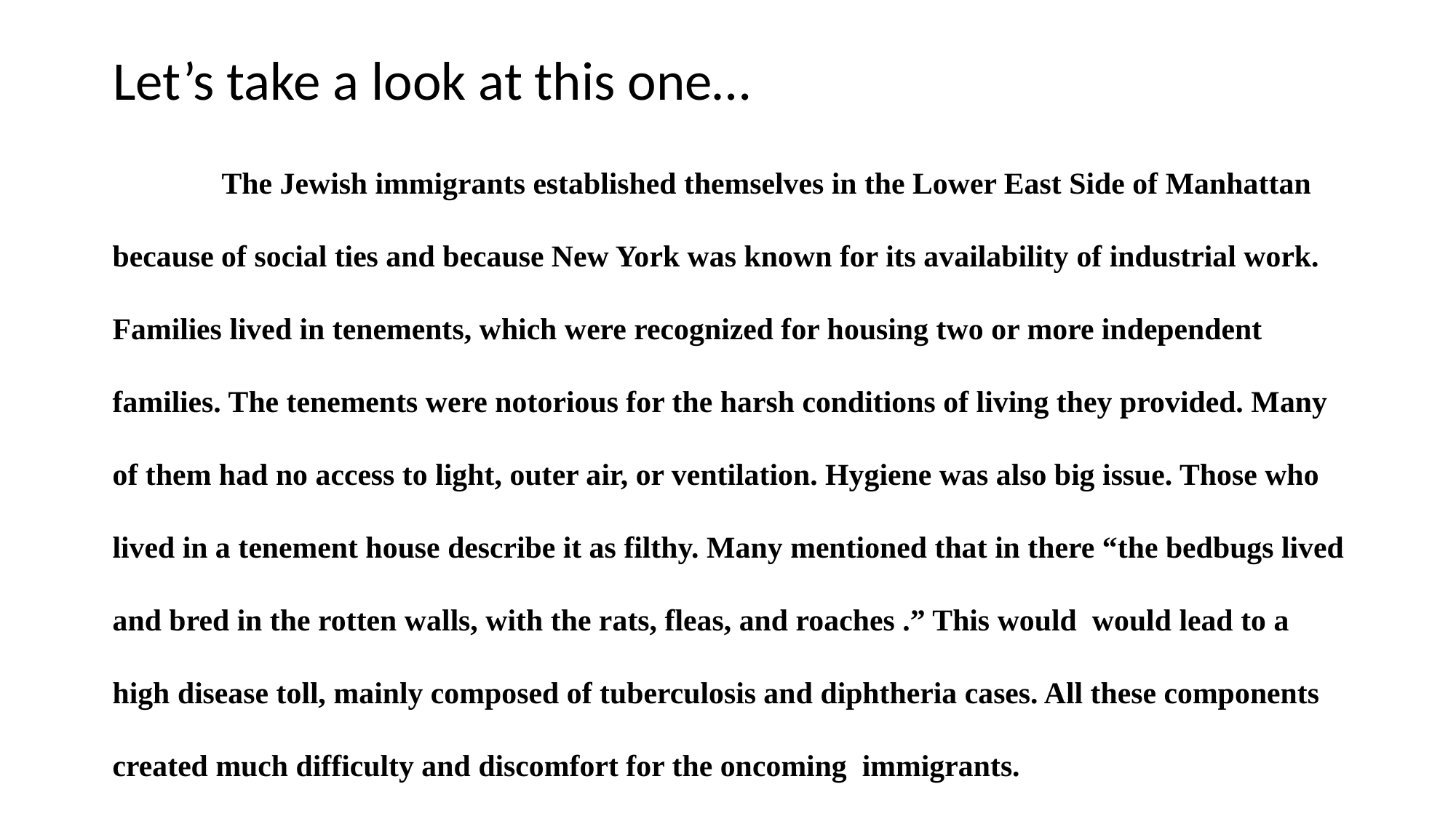

# Let’s take a look at this one…
	The Jewish immigrants established themselves in the Lower East Side of Manhattan because of social ties and because New York was known for its availability of industrial work. Families lived in tenements, which were recognized for housing two or more independent families. The tenements were notorious for the harsh conditions of living they provided. Many of them had no access to light, outer air, or ventilation. Hygiene was also big issue. Those who lived in a tenement house describe it as filthy. Many mentioned that in there “the bedbugs lived and bred in the rotten walls, with the rats, fleas, and roaches .” This would  would lead to a high disease toll, mainly composed of tuberculosis and diphtheria cases. All these components created much difficulty and discomfort for the oncoming  immigrants.